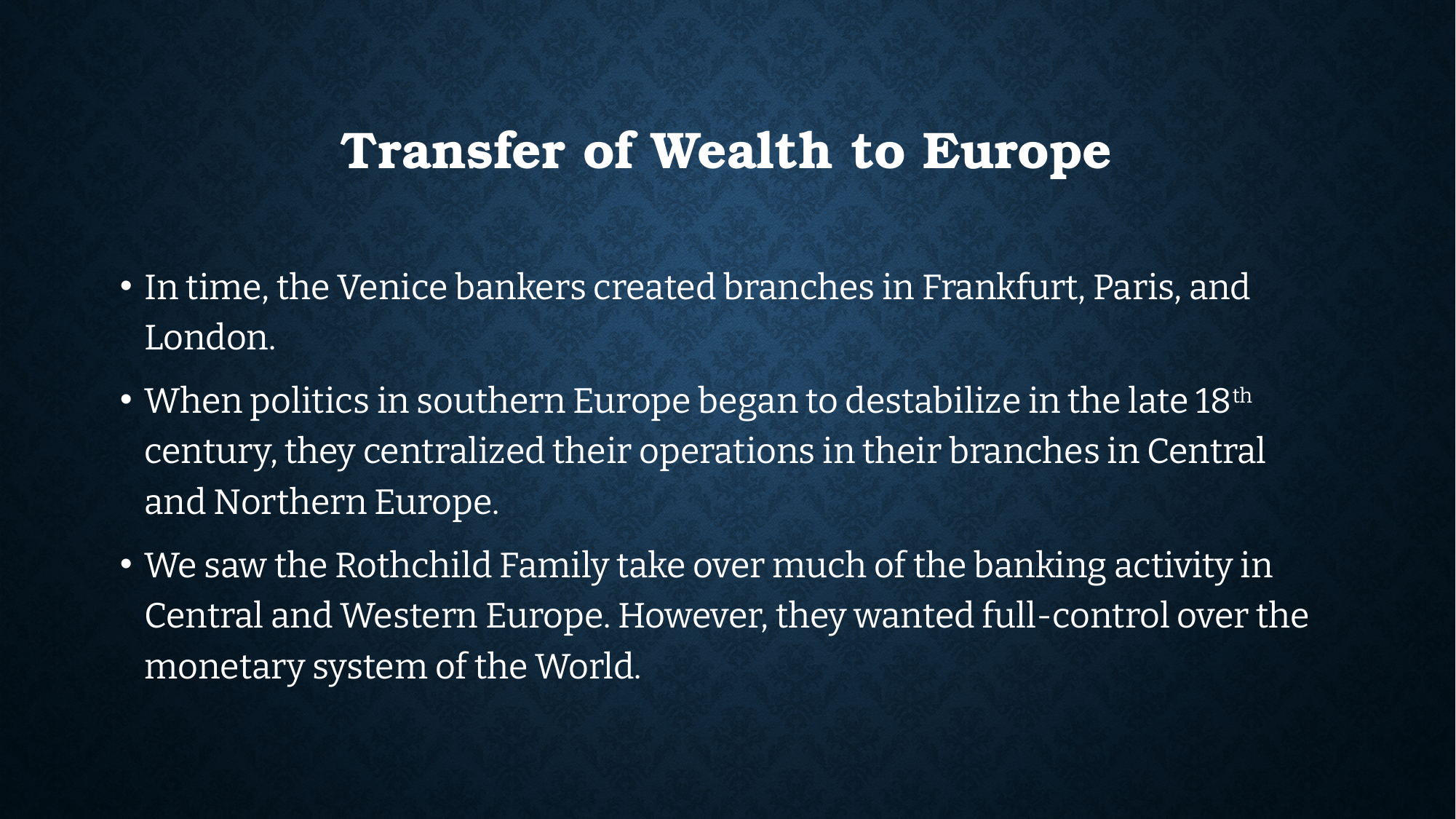

# Transfer of Wealth to Europe
In time, the Venice bankers created branches in Frankfurt, Paris, and London.
When politics in southern Europe began to destabilize in the late 18th century, they centralized their operations in their branches in Central and Northern Europe.
We saw the Rothchild Family take over much of the banking activity in Central and Western Europe. However, they wanted full-control over the monetary system of the World.